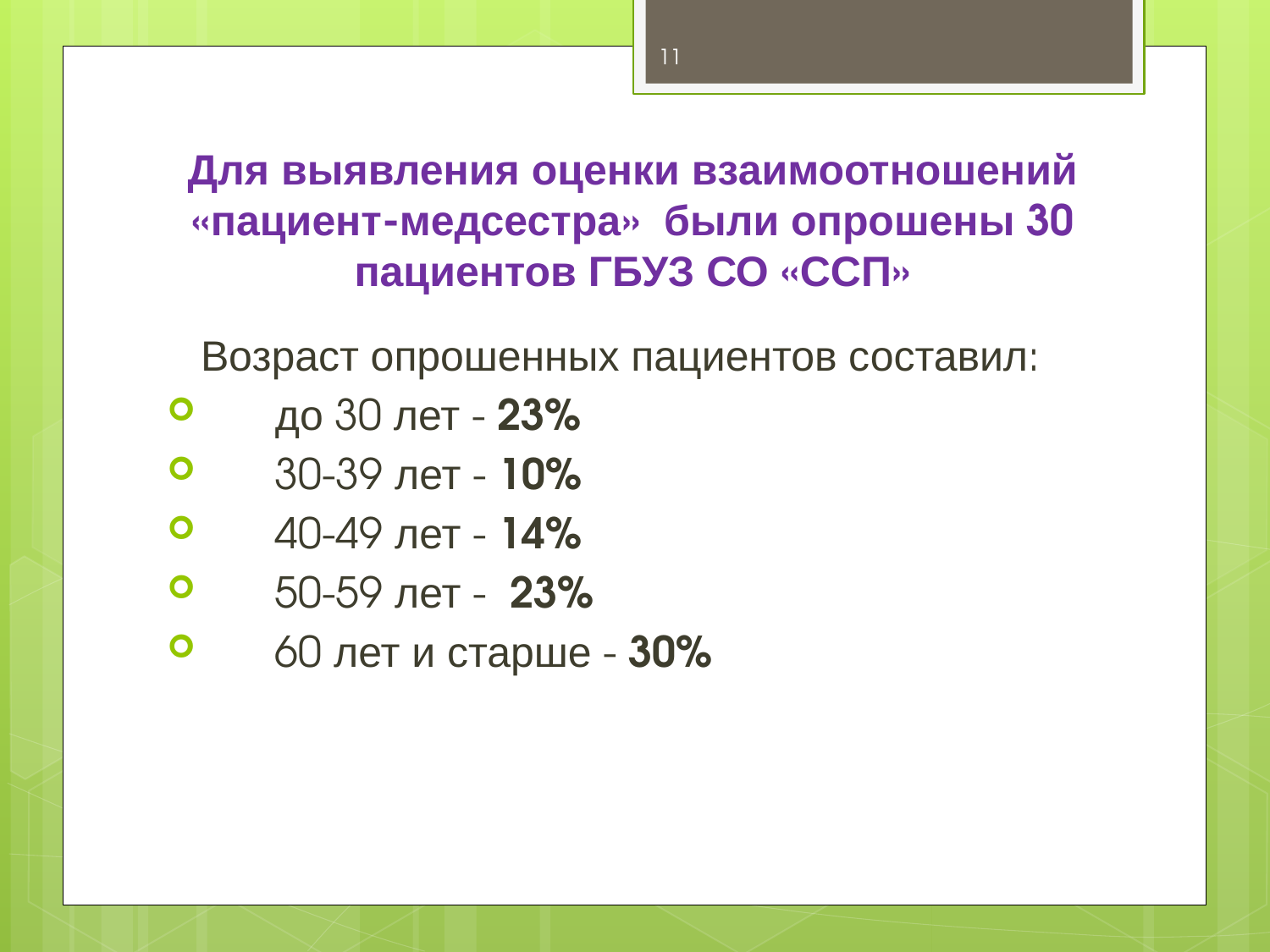

11
# Для выявления оценки взаимоотношений «пациент-медсестра»  были опрошены 30 пациентов ГБУЗ СО «ССП»
Возраст опрошенных пациентов составил:
      до 30 лет - 23%
      30-39 лет - 10%
      40-49 лет - 14%
      50-59 лет -  23%
      60 лет и старше - 30%